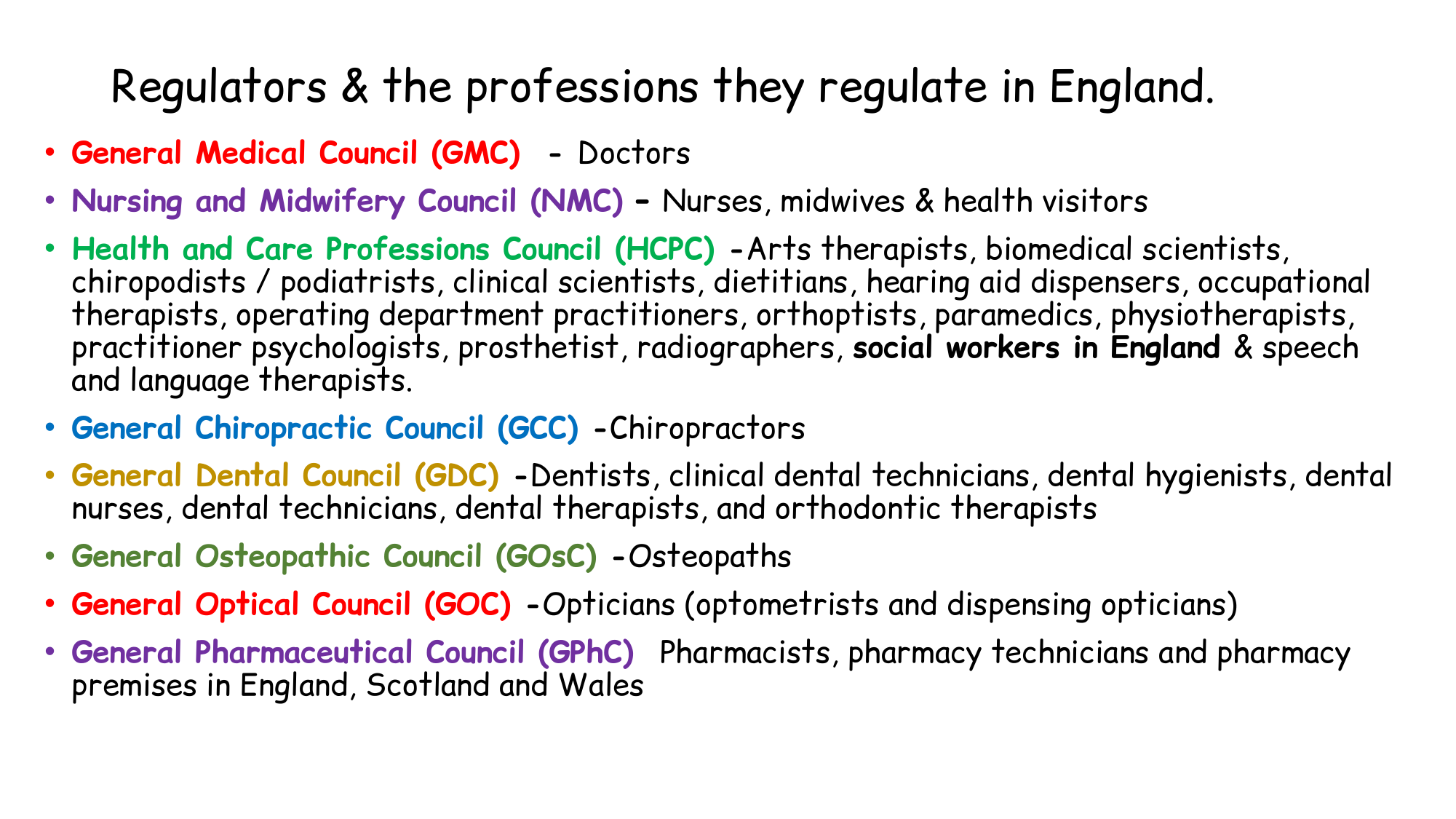

# Regulators & the professions they regulate in England.
General Medical Council (GMC)  - Doctors
Nursing and Midwifery Council (NMC) – Nurses, midwives & health visitors
Health and Care Professions Council (HCPC) -Arts therapists, biomedical scientists, chiropodists / podiatrists, clinical scientists, dietitians, hearing aid dispensers, occupational therapists, operating department practitioners, orthoptists, paramedics, physiotherapists, practitioner psychologists, prosthetist, radiographers, social workers in England & speech and language therapists.
General Chiropractic Council (GCC) -Chiropractors
General Dental Council (GDC) -Dentists, clinical dental technicians, dental hygienists, dental nurses, dental technicians, dental therapists, and orthodontic therapists
General Osteopathic Council (GOsC) -Osteopaths
General Optical Council (GOC) -Opticians (optometrists and dispensing opticians)
General Pharmaceutical Council (GPhC)  Pharmacists, pharmacy technicians and pharmacy premises in England, Scotland and Wales